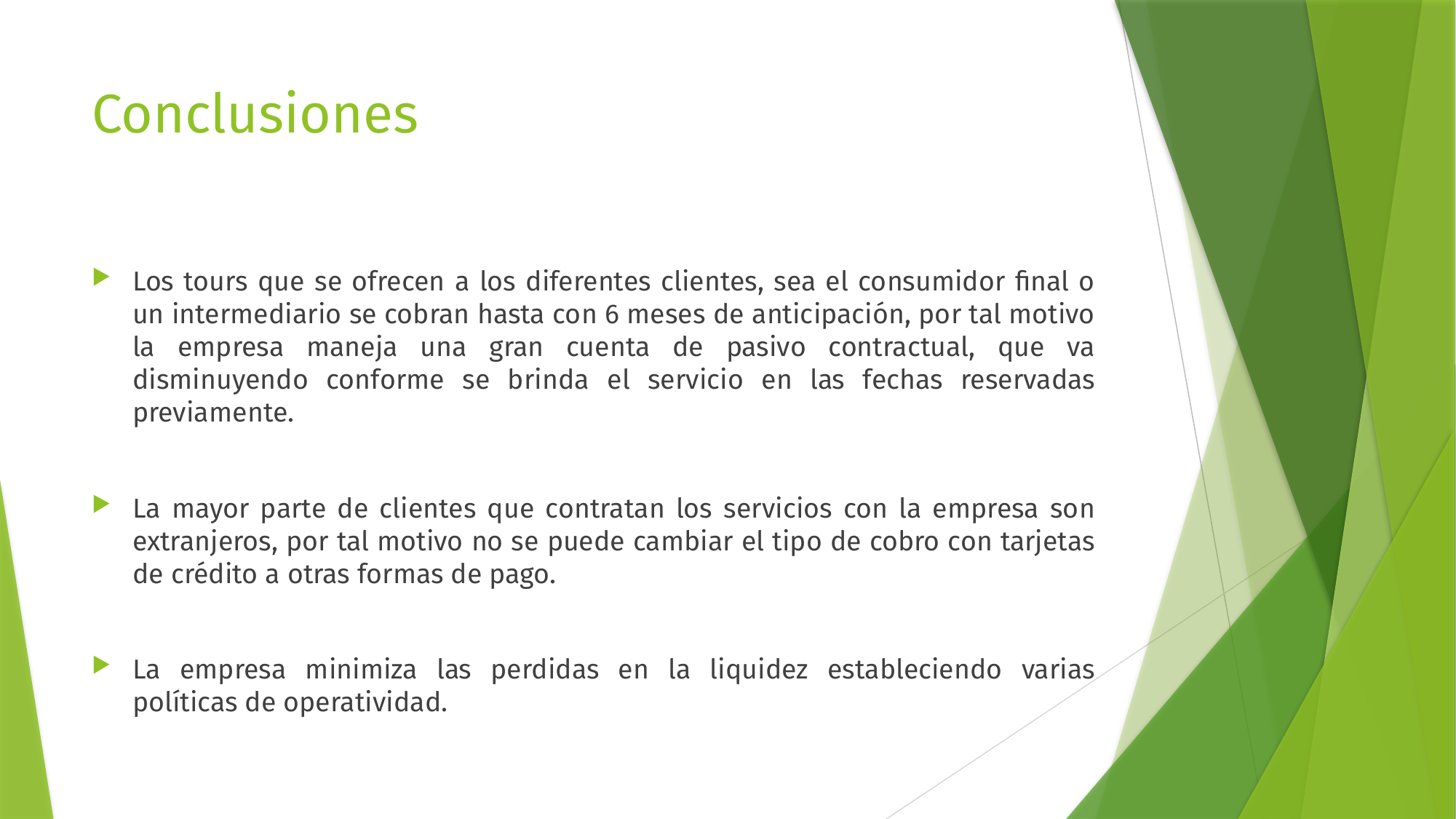

# Conclusiones
Los tours que se ofrecen a los diferentes clientes, sea el consumidor final o un intermediario se cobran hasta con 6 meses de anticipación, por tal motivo la empresa maneja una gran cuenta de pasivo contractual, que va disminuyendo conforme se brinda el servicio en las fechas reservadas previamente.

La mayor parte de clientes que contratan los servicios con la empresa son extranjeros, por tal motivo no se puede cambiar el tipo de cobro con tarjetas de crédito a otras formas de pago.

La empresa minimiza las perdidas en la liquidez estableciendo varias políticas de operatividad.